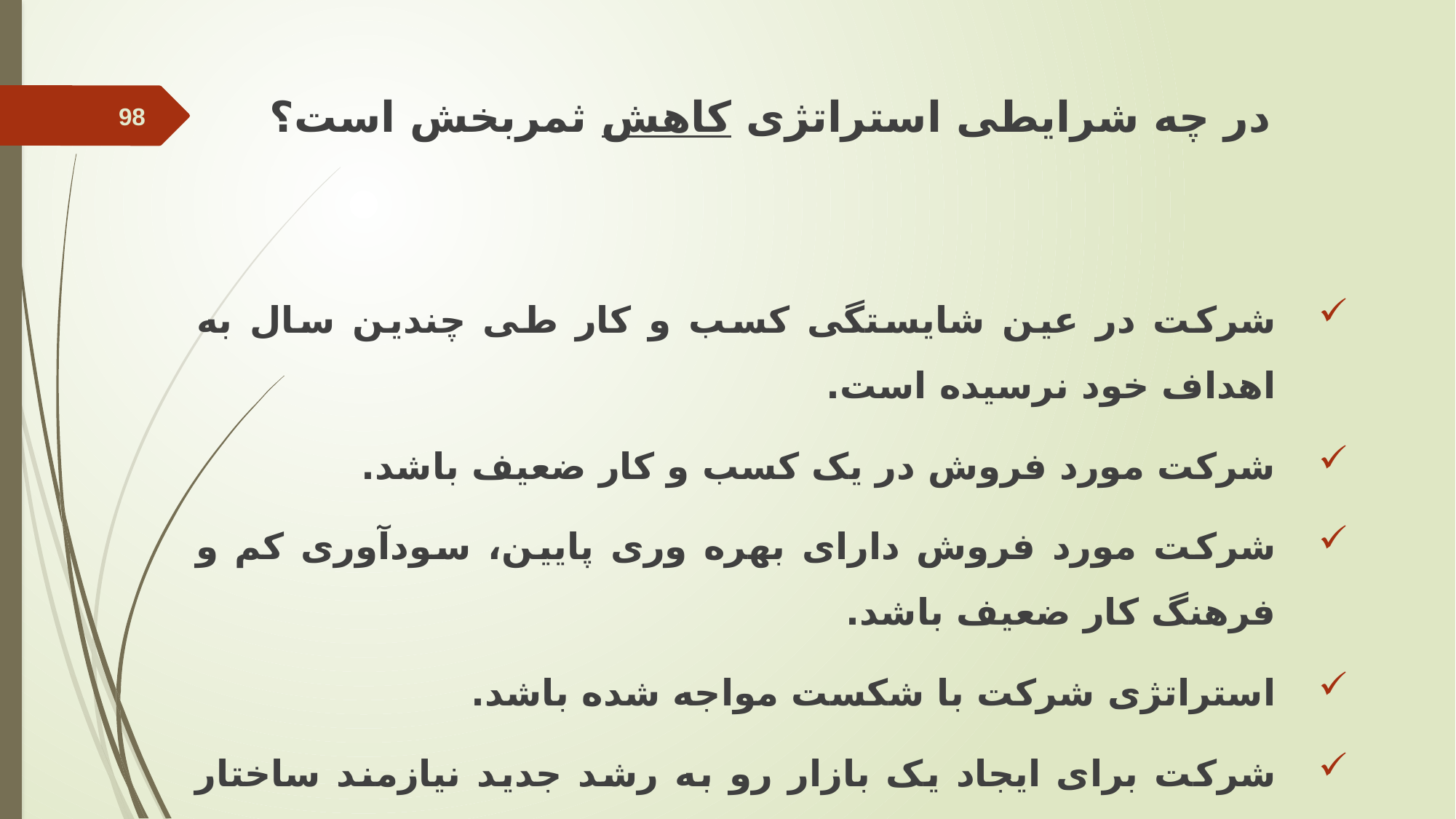

در چه شرایطی استراتژی کاهش ثمربخش است؟

شرکت در عین شایستگی کسب و کار طی چندین سال به اهداف خود نرسیده است.
شرکت مورد فروش در یک کسب و کار ضعیف باشد.
شرکت مورد فروش دارای بهره وری پایین، سودآوری کم و فرهنگ کار ضعیف باشد.
استراتژی شرکت با شکست مواجه شده باشد.
شرکت برای ایجاد یک بازار رو به رشد جدید نیازمند ساختار فعالیتی جدید باشد.
98